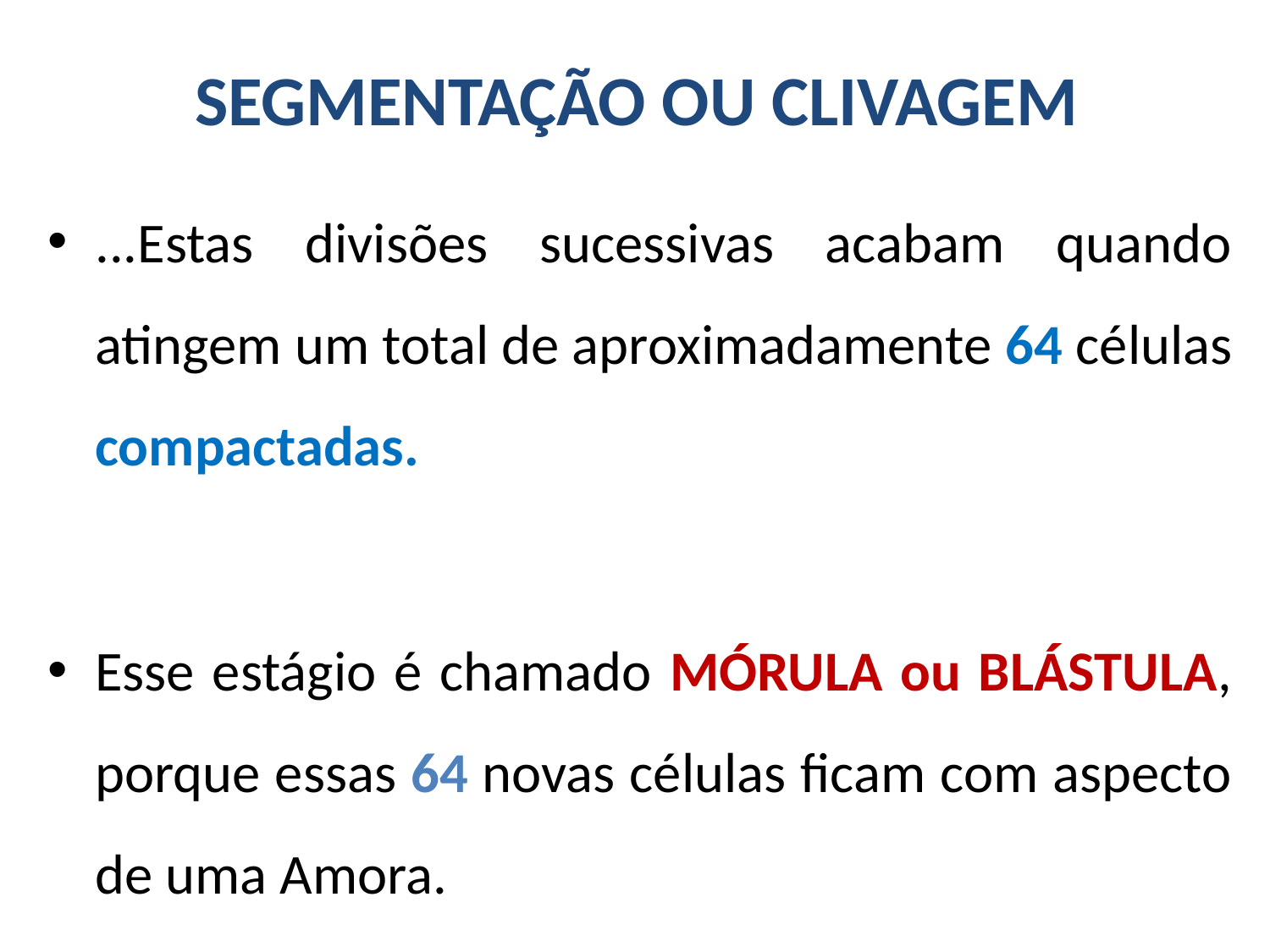

# SEGMENTAÇÃO OU CLIVAGEM
...Estas divisões sucessivas acabam quando atingem um total de aproximadamente 64 células compactadas.

Esse estágio é chamado MÓRULA ou BLÁSTULA, porque essas 64 novas células ficam com aspecto de uma Amora.